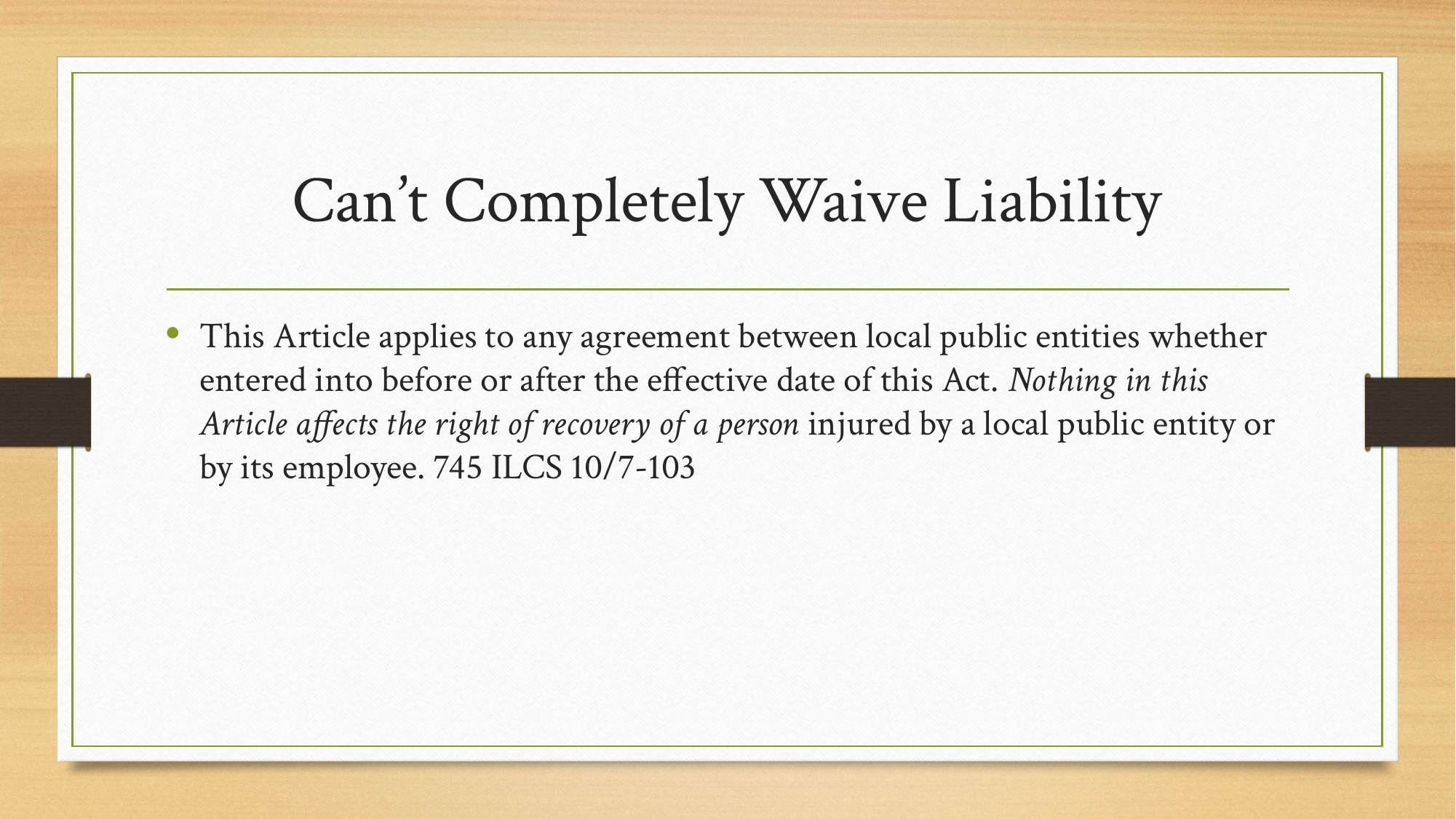

# Can’t Completely Waive Liability
This Article applies to any agreement between local public entities whether entered into before or after the effective date of this Act. Nothing in this Article affects the right of recovery of a person injured by a local public entity or by its employee. 745 ILCS 10/7-103